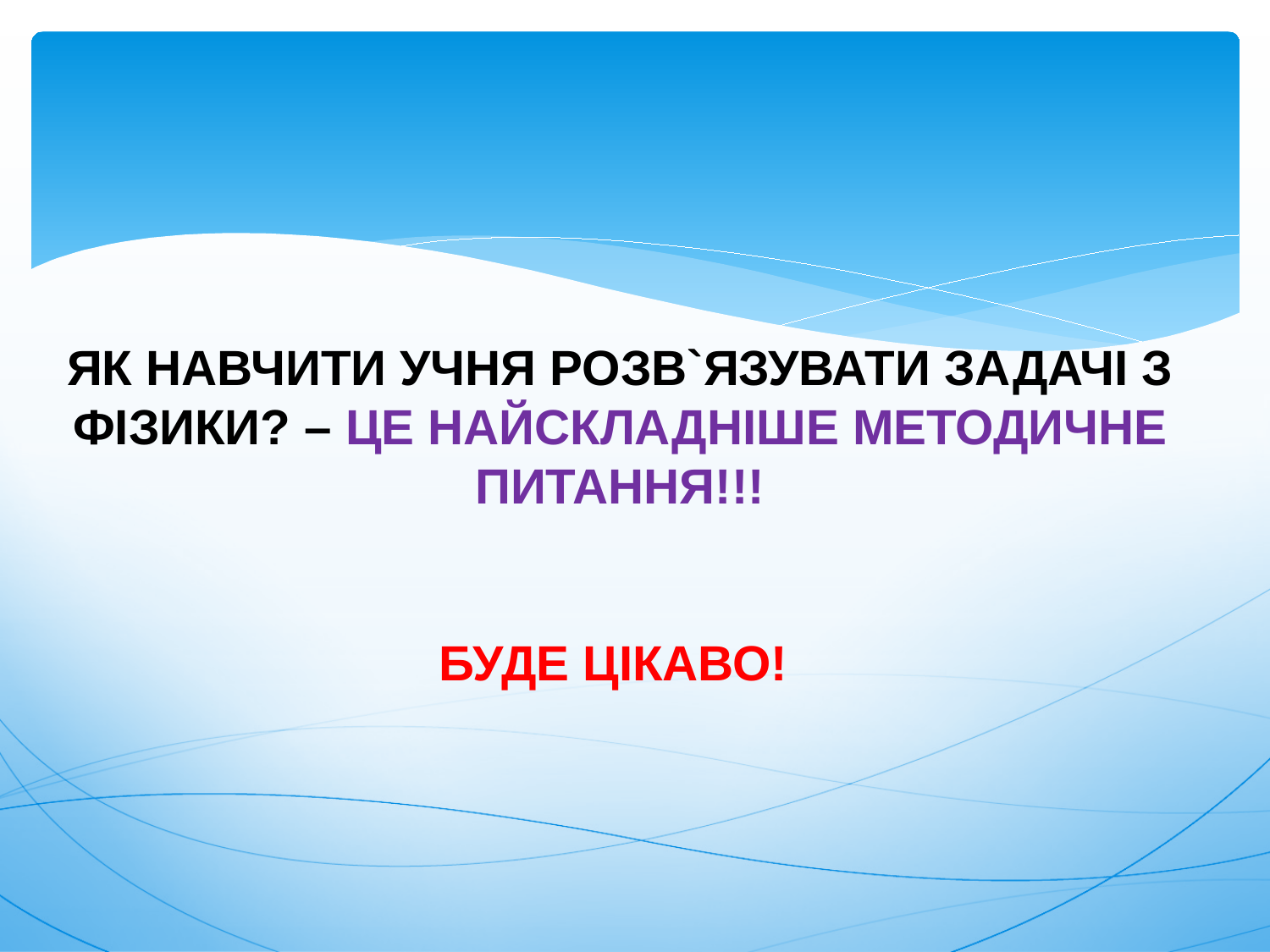

ЯК НАВЧИТИ УЧНЯ РОЗВ`ЯЗУВАТИ ЗАДАЧІ З ФІЗИКИ? – ЦЕ НАЙСКЛАДНІШЕ МЕТОДИЧНЕ ПИТАННЯ!!!

БУДЕ ЦІКАВО!